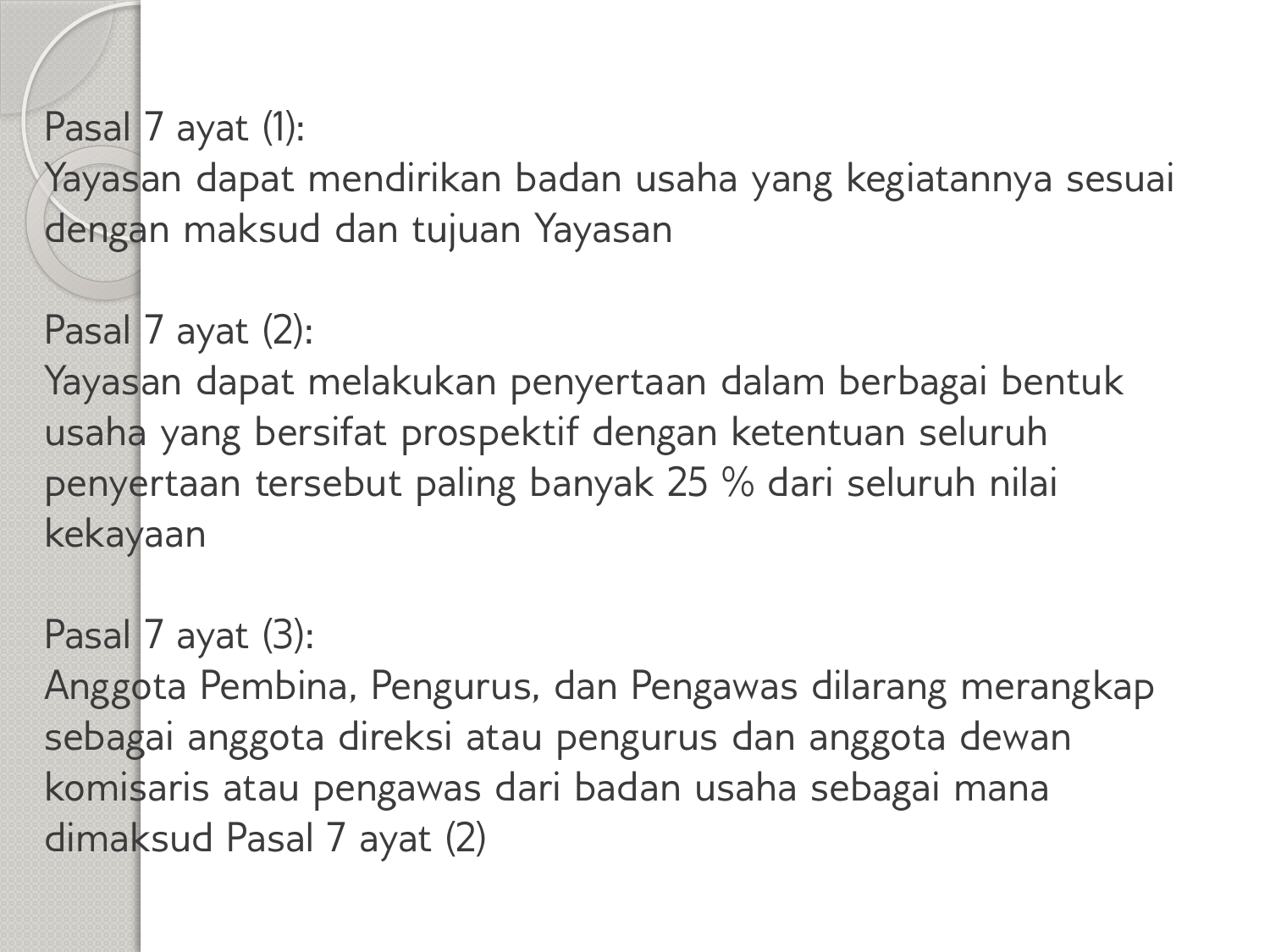

# Pasal 7 ayat (1): Yayasan dapat mendirikan badan usaha yang kegiatannya sesuai dengan maksud dan tujuan Yayasan Pasal 7 ayat (2): Yayasan dapat melakukan penyertaan dalam berbagai bentuk usaha yang bersifat prospektif dengan ketentuan seluruh penyertaan tersebut paling banyak 25 % dari seluruh nilai kekayaan Pasal 7 ayat (3): Anggota Pembina, Pengurus, dan Pengawas dilarang merangkap sebagai anggota direksi atau pengurus dan anggota dewan komisaris atau pengawas dari badan usaha sebagai mana dimaksud Pasal 7 ayat (2)